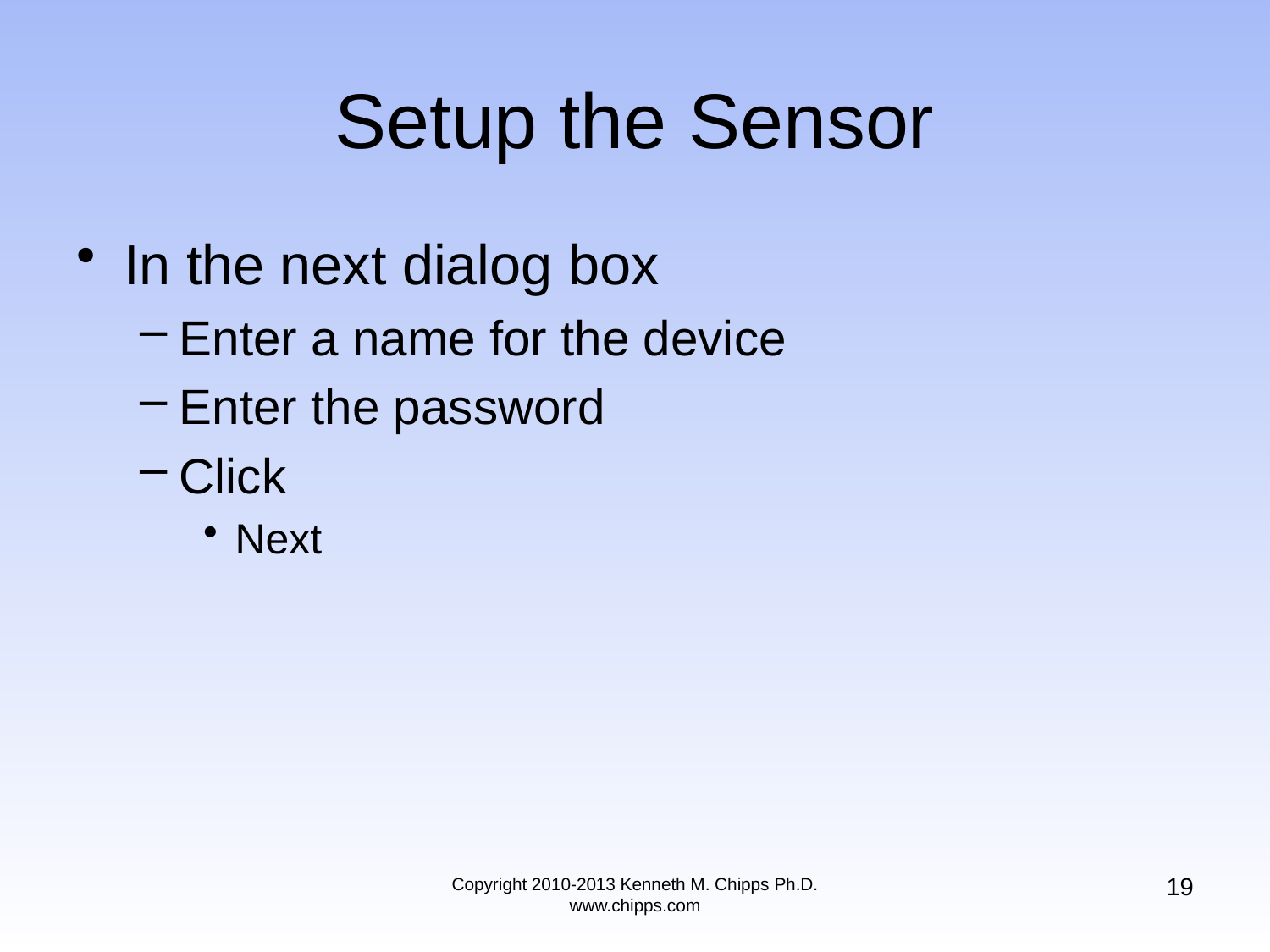

# Setup the Sensor
In the next dialog box
Enter a name for the device
Enter the password
Click
Next
19
Copyright 2010-2013 Kenneth M. Chipps Ph.D. www.chipps.com